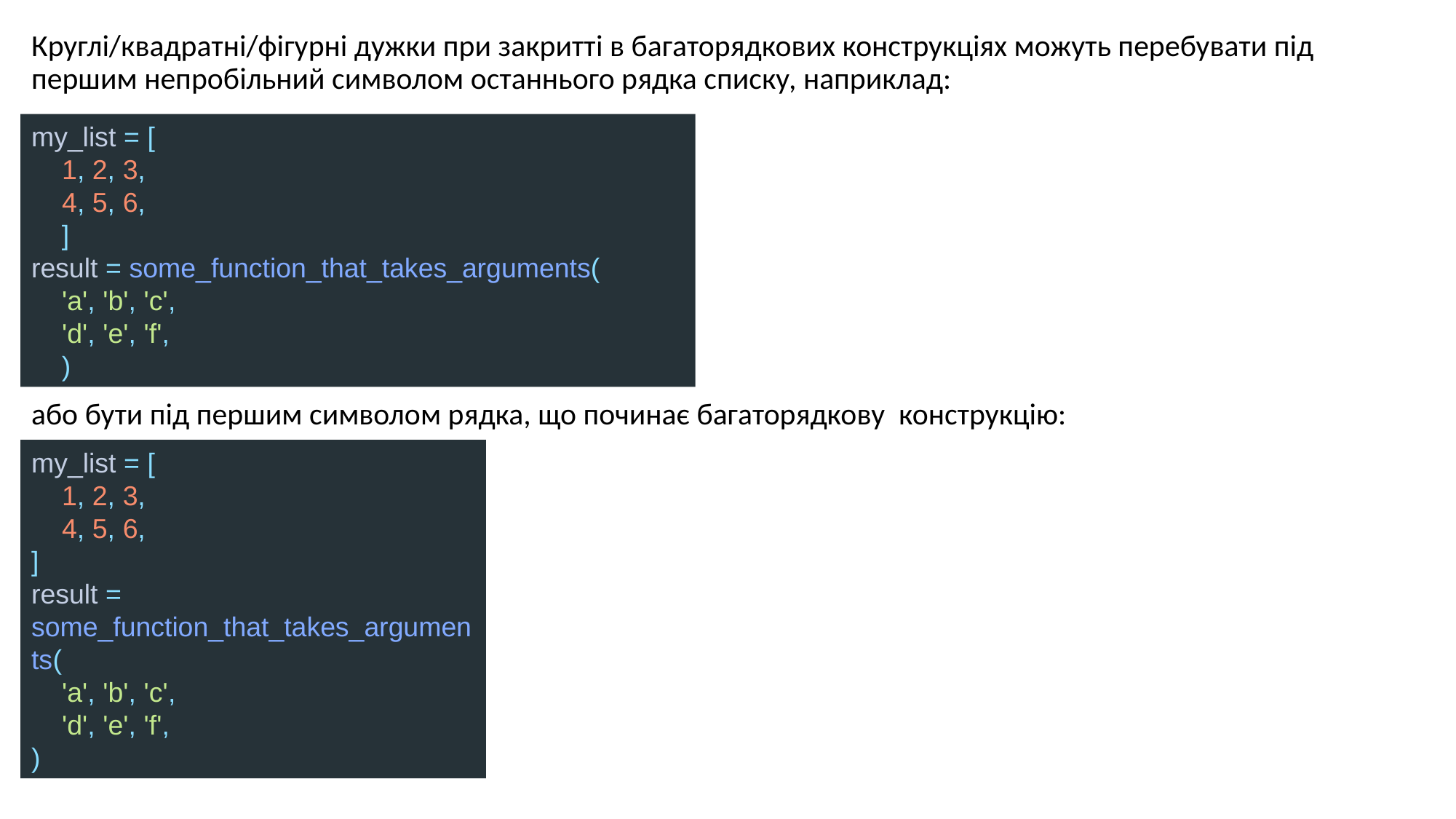

Круглі/квадратні/фігурні дужки при закритті в багаторядкових конструкціях можуть перебувати під першим непробільний символом останнього рядка списку, наприклад:

або бути під першим символом рядка, що починає багаторядкову  конструкцію:
my_list = [
    1, 2, 3,
    4, 5, 6,
    ]
result = some_function_that_takes_arguments(
    'a', 'b', 'c',
    'd', 'e', 'f',
    )
my_list = [
    1, 2, 3,
    4, 5, 6,
]
result = some_function_that_takes_arguments(
    'a', 'b', 'c',
    'd', 'e', 'f',
)